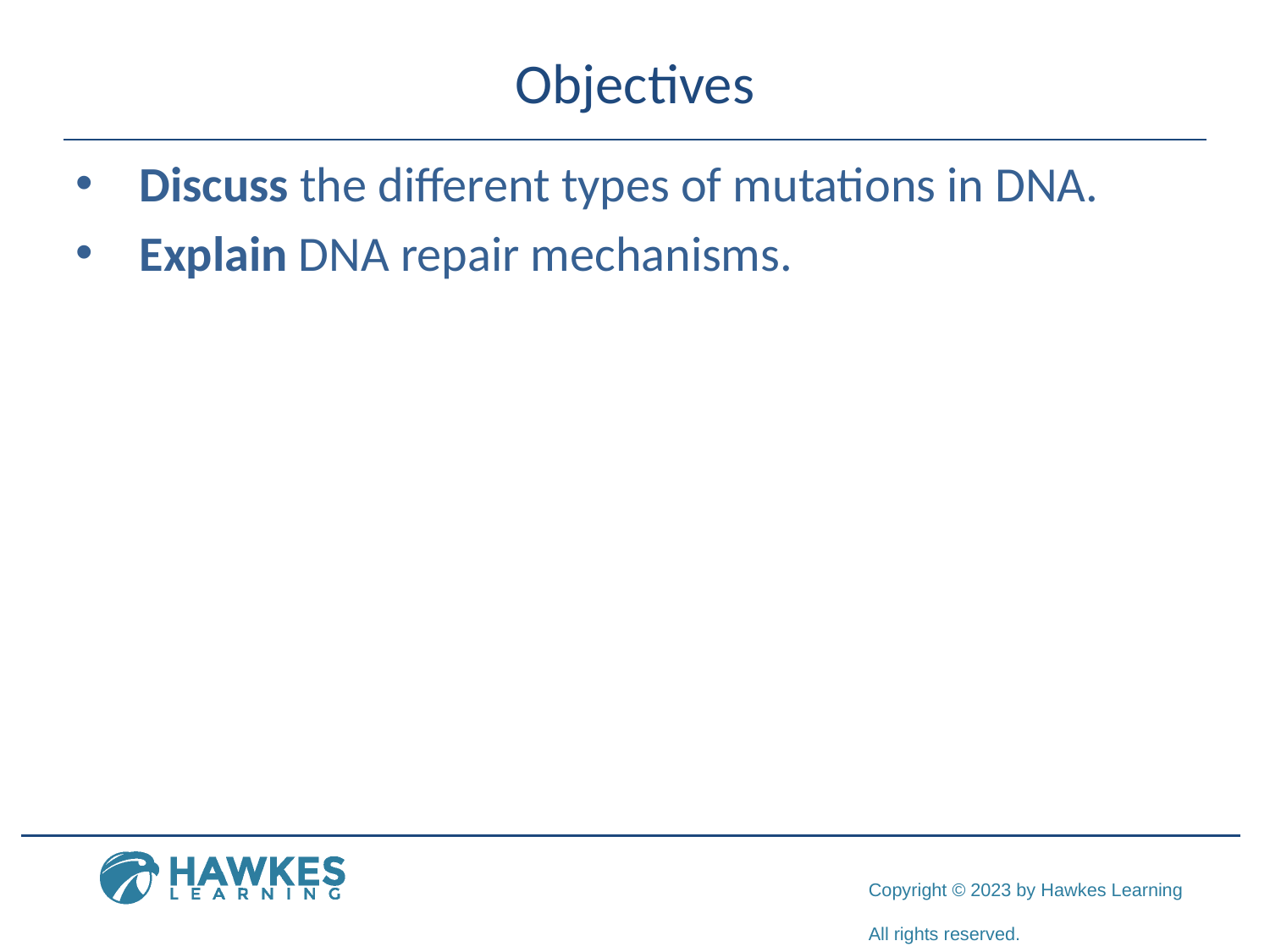

# Objectives
Discuss the different types of mutations in DNA.
Explain DNA repair mechanisms.